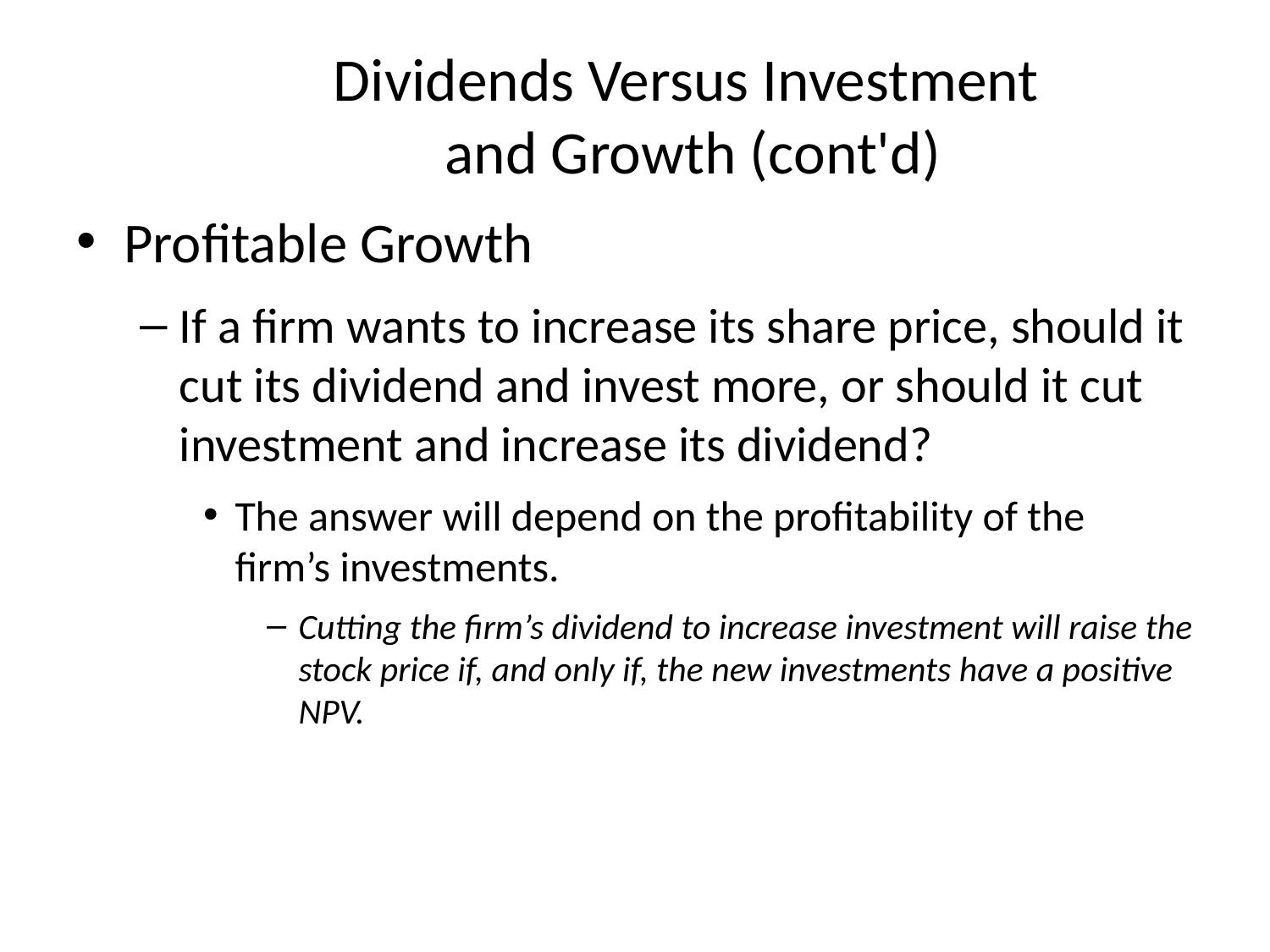

# Dividends Versus Investment and Growth (cont'd)
Profitable Growth
If a firm wants to increase its share price, should it cut its dividend and invest more, or should it cut investment and increase its dividend?
The answer will depend on the profitability of the
firm’s investments.
Cutting the firm’s dividend to increase investment will raise the stock price if, and only if, the new investments have a positive NPV.